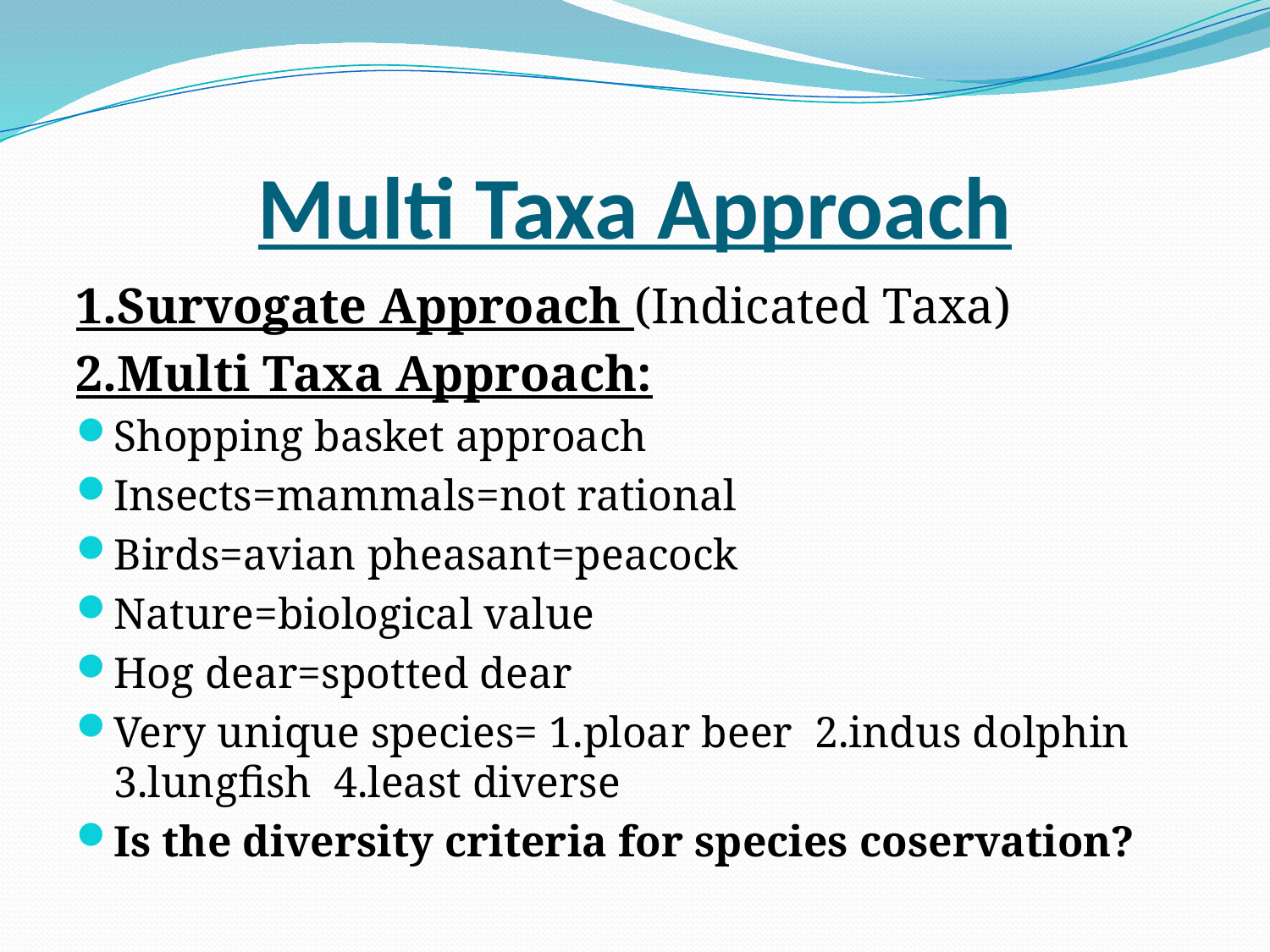

# Multi Taxa Approach
1.Survogate Approach (Indicated Taxa)
2.Multi Taxa Approach:
Shopping basket approach
Insects=mammals=not rational
Birds=avian pheasant=peacock
Nature=biological value
Hog dear=spotted dear
Very unique species= 1.ploar beer  2.indus dolphin  3.lungfish  4.least diverse
Is the diversity criteria for species coservation?